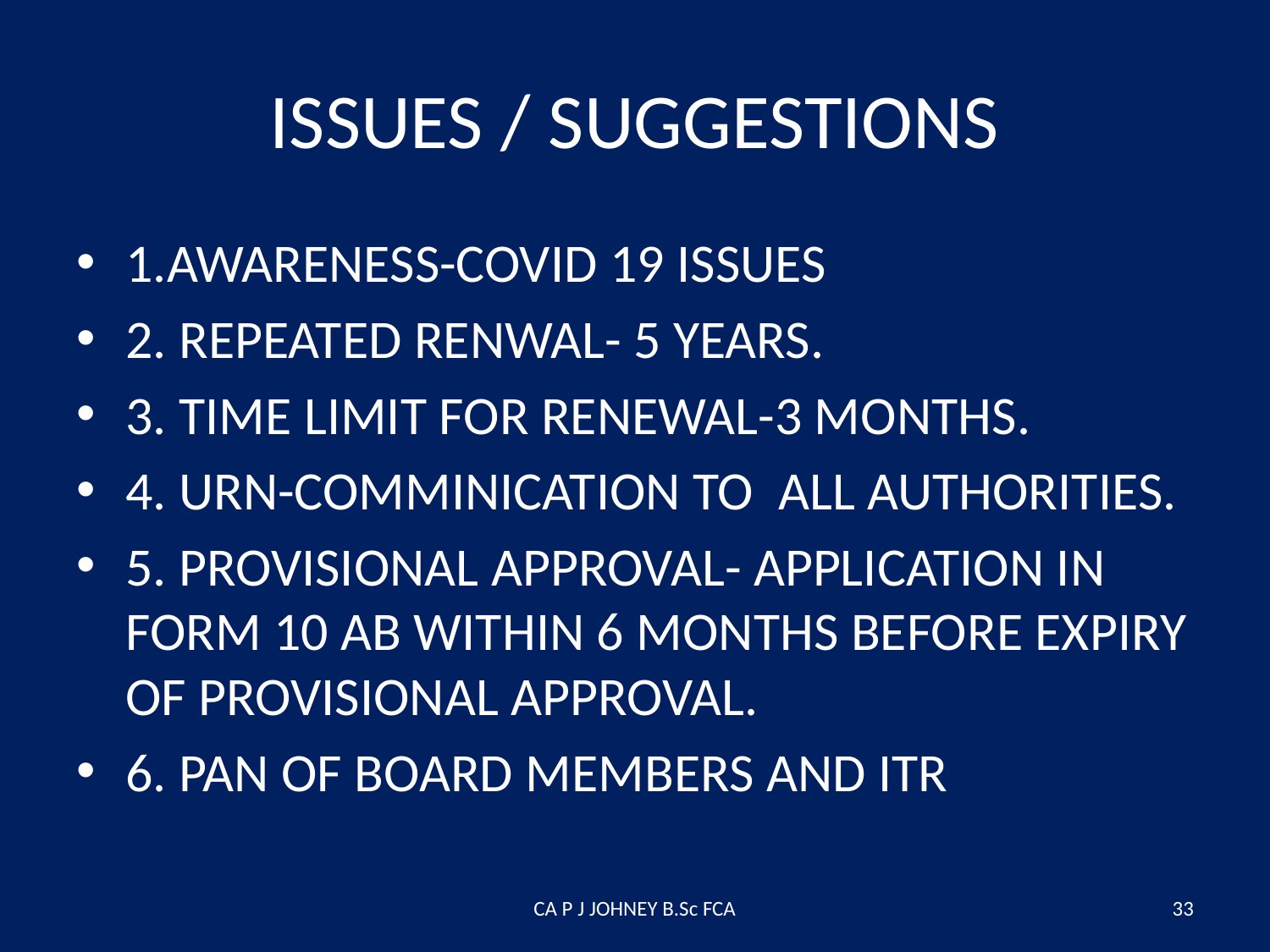

# ISSUES / SUGGESTIONS
1.AWARENESS-COVID 19 ISSUES
2. REPEATED RENWAL- 5 YEARS.
3. TIME LIMIT FOR RENEWAL-3 MONTHS.
4. URN-COMMINICATION TO  ALL AUTHORITIES.
5. PROVISIONAL APPROVAL- APPLICATION IN FORM 10 AB WITHIN 6 MONTHS BEFORE EXPIRY OF PROVISIONAL APPROVAL.
6. PAN OF BOARD MEMBERS AND ITR

CA P J JOHNEY B.Sc FCA
33